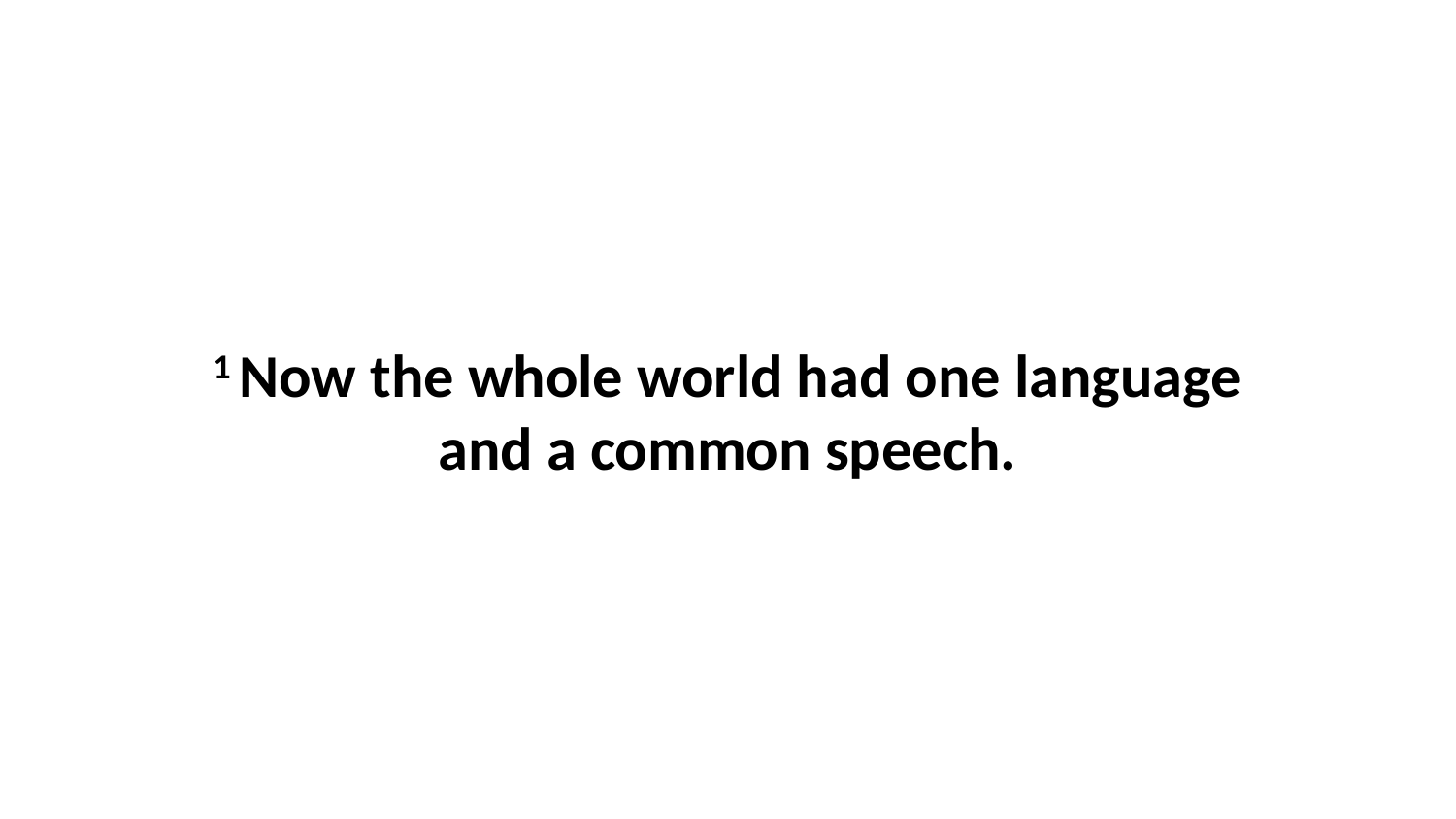

1 Now the whole world had one language and a common speech.